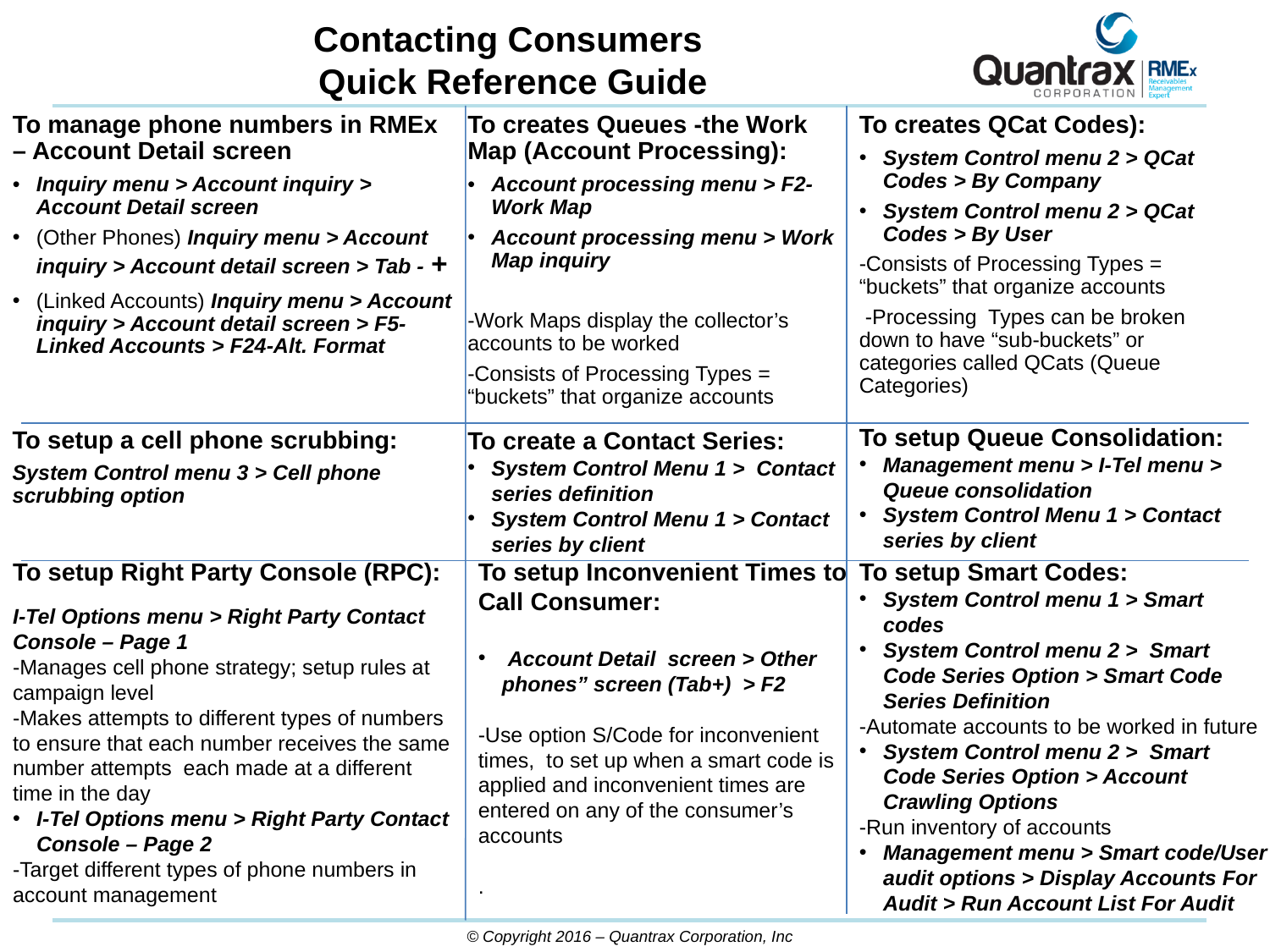

Contacting Consumers
 Quick Reference Guide
To manage phone numbers in RMEx – Account Detail screen
Inquiry menu > Account inquiry > Account Detail screen
(Other Phones) Inquiry menu > Account inquiry > Account detail screen > Tab - +
(Linked Accounts) Inquiry menu > Account inquiry > Account detail screen > F5- Linked Accounts > F24-Alt. Format

To creates Queues -the Work Map (Account Processing):
Account processing menu > F2-  Work Map
Account processing menu > Work Map inquiry

-Work Maps display the collector’s accounts to be worked
-Consists of Processing Types = “buckets” that organize accounts
To creates QCat Codes):
System Control menu 2 > QCat Codes > By Company
System Control menu 2 > QCat Codes > By User
-Consists of Processing Types = “buckets” that organize accounts
 -Processing  Types can be broken down to have “sub-buckets” or categories called QCats (Queue Categories)
To setup Queue Consolidation:
Management menu > I-Tel menu > Queue consolidation
System Control Menu 1 > Contact series by client
To create a Contact Series:
System Control Menu 1 >  Contact series definition
System Control Menu 1 > Contact series by client
To setup a cell phone scrubbing:
System Control menu 3 > Cell phone scrubbing option
To setup Right Party Console (RPC):
I-Tel Options menu > Right Party Contact Console – Page 1
-Manages cell phone strategy; setup rules at campaign level
-Makes attempts to different types of numbers to ensure that each number receives the same number attempts  each made at a different time in the day
I-Tel Options menu > Right Party Contact Console – Page 2
-Target different types of phone numbers in account management

To setup Inconvenient Times to Call Consumer:
 Account Detail  screen > Other phones” screen (Tab+)  > F2

-Use option S/Code for inconvenient times,  to set up when a smart code is applied and inconvenient times are entered on any of the consumer’s accounts
.

To setup Smart Codes:
System Control menu 1 > Smart codes
System Control menu 2 >  Smart Code Series Option > Smart Code Series Definition
-Automate accounts to be worked in future
System Control menu 2 >  Smart Code Series Option > Account Crawling Options
-Run inventory of accounts
Management menu > Smart code/User audit options > Display Accounts For Audit > Run Account List For Audit